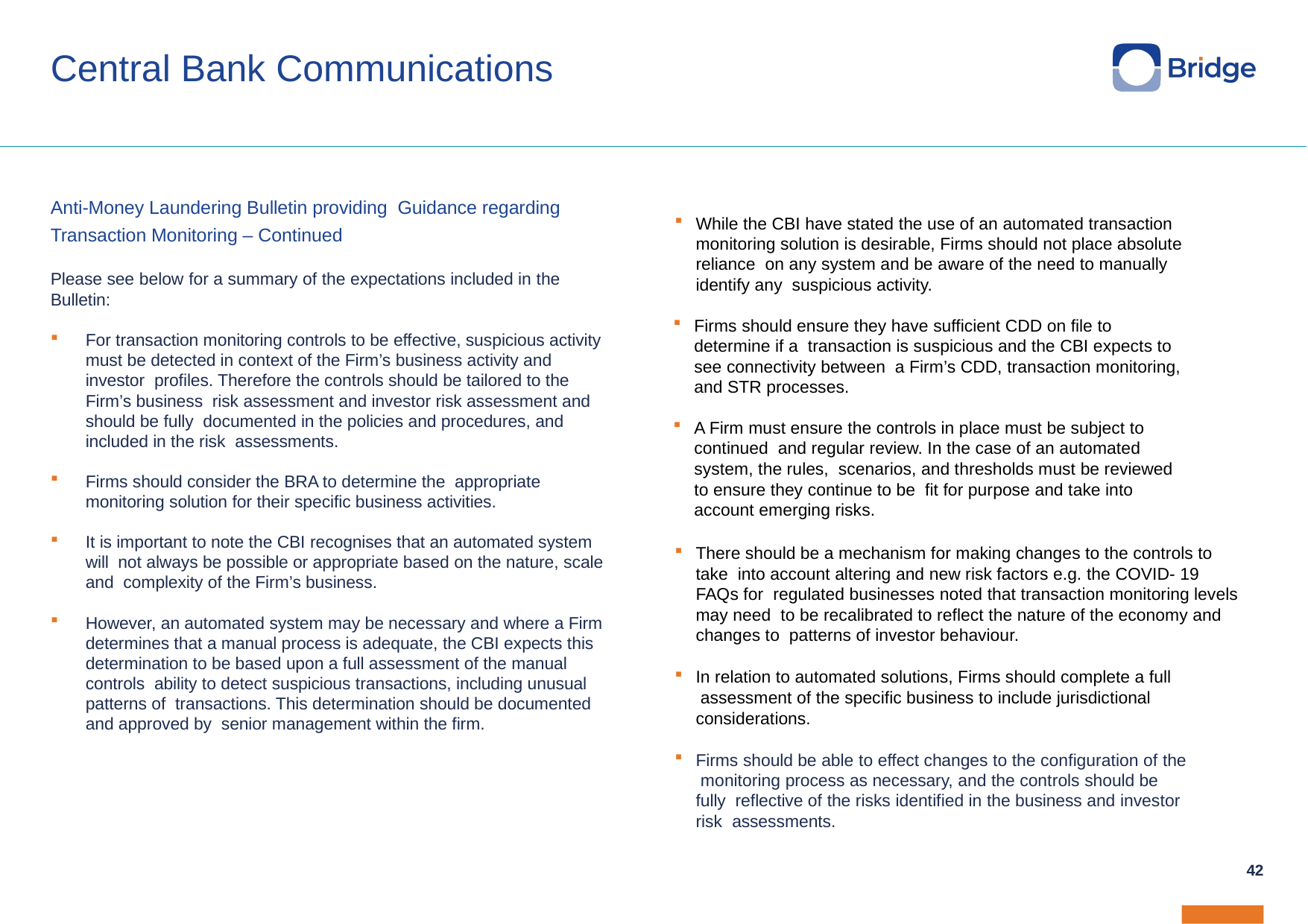

# Central Bank Communications
Anti-Money Laundering Bulletin providing  Guidance regarding Transaction Monitoring – Continued

Please see below for a summary of the expectations included in the  Bulletin:

For transaction monitoring controls to be effective, suspicious activity  must be detected in context of the Firm’s business activity and investor  profiles. Therefore the controls should be tailored to the Firm’s business  risk assessment and investor risk assessment and should be fully  documented in the policies and procedures, and included in the risk  assessments.

Firms should consider the BRA to determine the  appropriate monitoring solution for their specific business activities.

It is important to note the CBI recognises that an automated system will  not always be possible or appropriate based on the nature, scale and  complexity of the Firm’s business.

However, an automated system may be necessary and where a Firm  determines that a manual process is adequate, the CBI expects this  determination to be based upon a full assessment of the manual controls  ability to detect suspicious transactions, including unusual patterns of  transactions. This determination should be documented and approved by  senior management within the firm.

While the CBI have stated the use of an automated transaction  monitoring solution is desirable, Firms should not place absolute reliance  on any system and be aware of the need to manually identify any  suspicious activity.

Firms should ensure they have sufficient CDD on file to determine if a  transaction is suspicious and the CBI expects to see connectivity between  a Firm’s CDD, transaction monitoring, and STR processes.

A Firm must ensure the controls in place must be subject to continued  and regular review. In the case of an automated system, the rules,  scenarios, and thresholds must be reviewed to ensure they continue to be  fit for purpose and take into account emerging risks.

There should be a mechanism for making changes to the controls to take  into account altering and new risk factors e.g. the COVID- 19 FAQs for  regulated businesses noted that transaction monitoring levels may need  to be recalibrated to reflect the nature of the economy and changes to  patterns of investor behaviour.

In relation to automated solutions, Firms should complete a full  assessment of the specific business to include jurisdictional  considerations.

Firms should be able to effect changes to the configuration of the  monitoring process as necessary, and the controls should be fully  reflective of the risks identified in the business and investor risk  assessments.

42